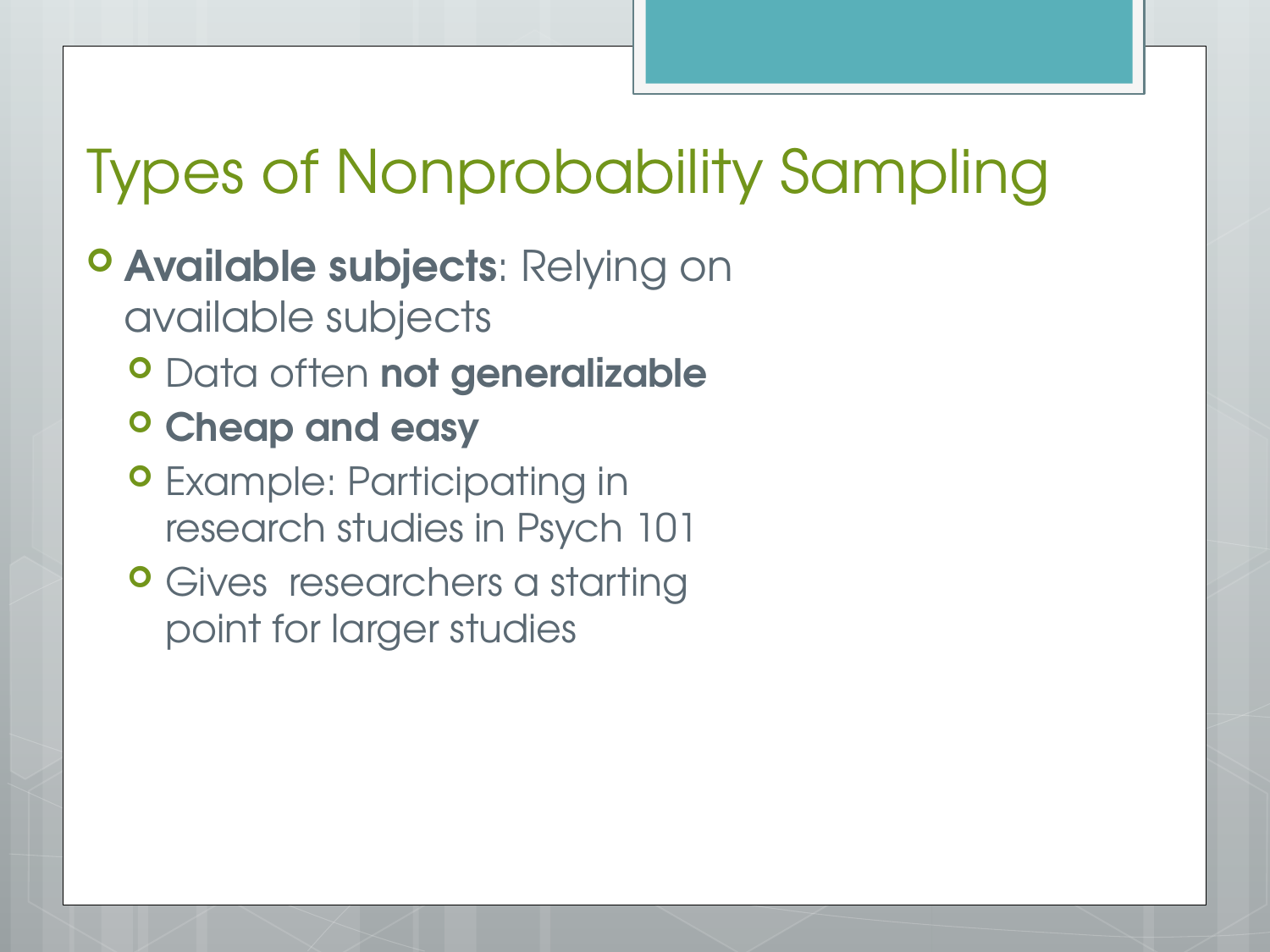

# Types of Nonprobability Sampling
Available subjects: Relying on available subjects
Data often not generalizable
Cheap and easy
Example: Participating in research studies in Psych 101
Gives  researchers a starting point for larger studies